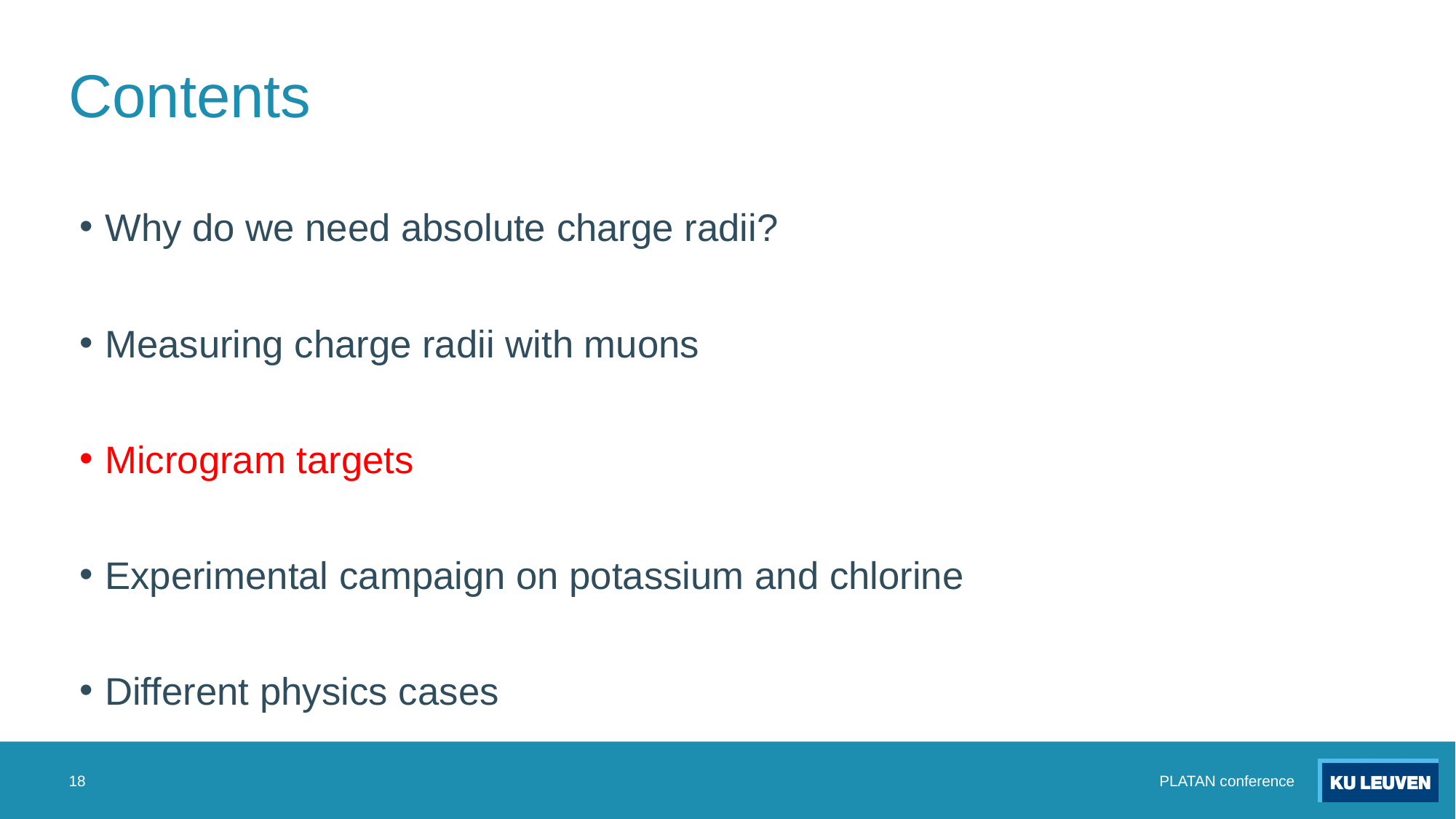

# Contents
Why do we need absolute charge radii?

Measuring charge radii with muons

Microgram targets

Experimental campaign on potassium and chlorine

Different physics cases
18
PLATAN conference